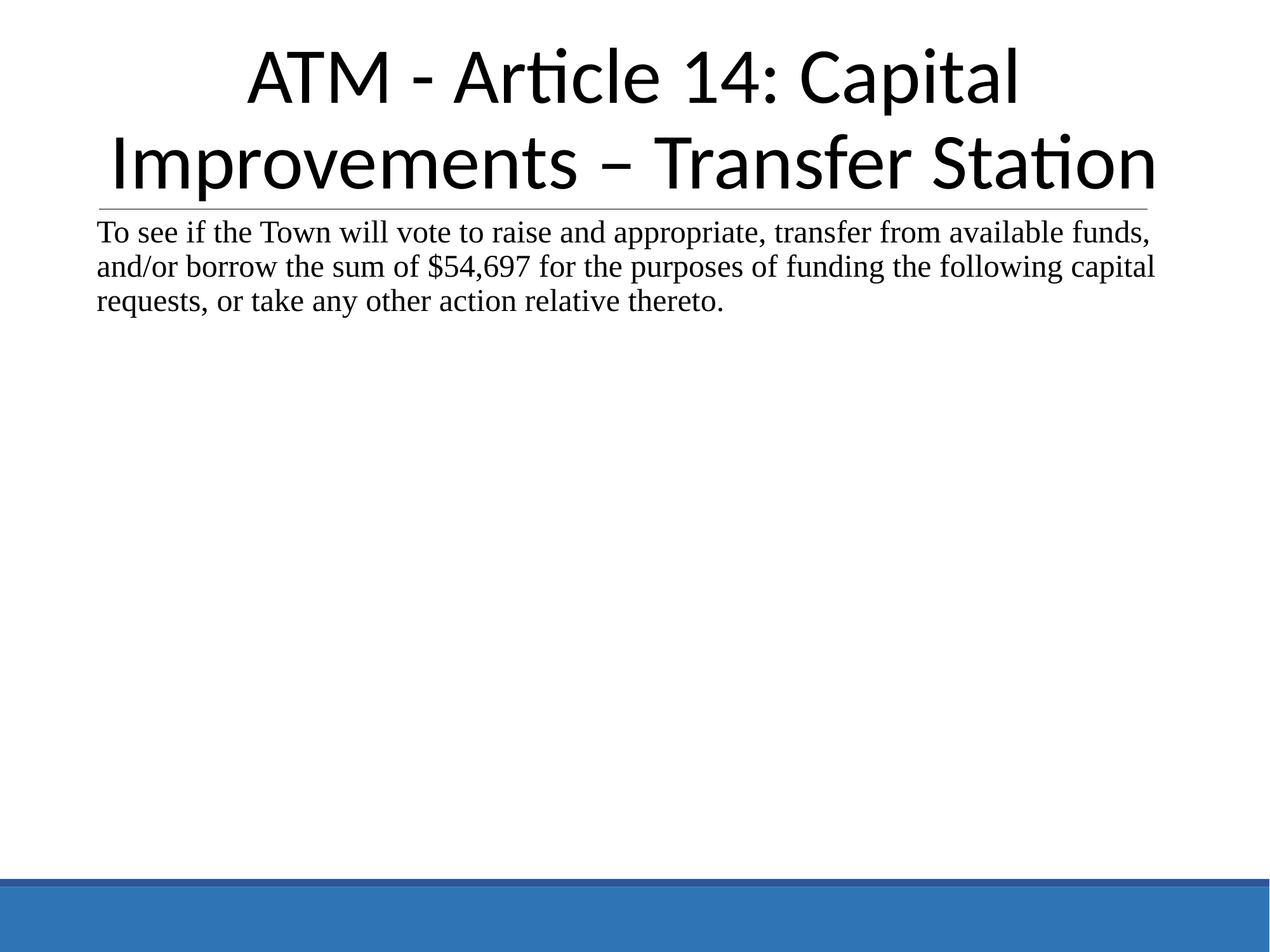

ATM - Article 14: Capital Improvements – Transfer Station
To see if the Town will vote to raise and appropriate, transfer from available funds, and/or borrow the sum of $54,697 for the purposes of funding the following capital requests, or take any other action relative thereto.

34